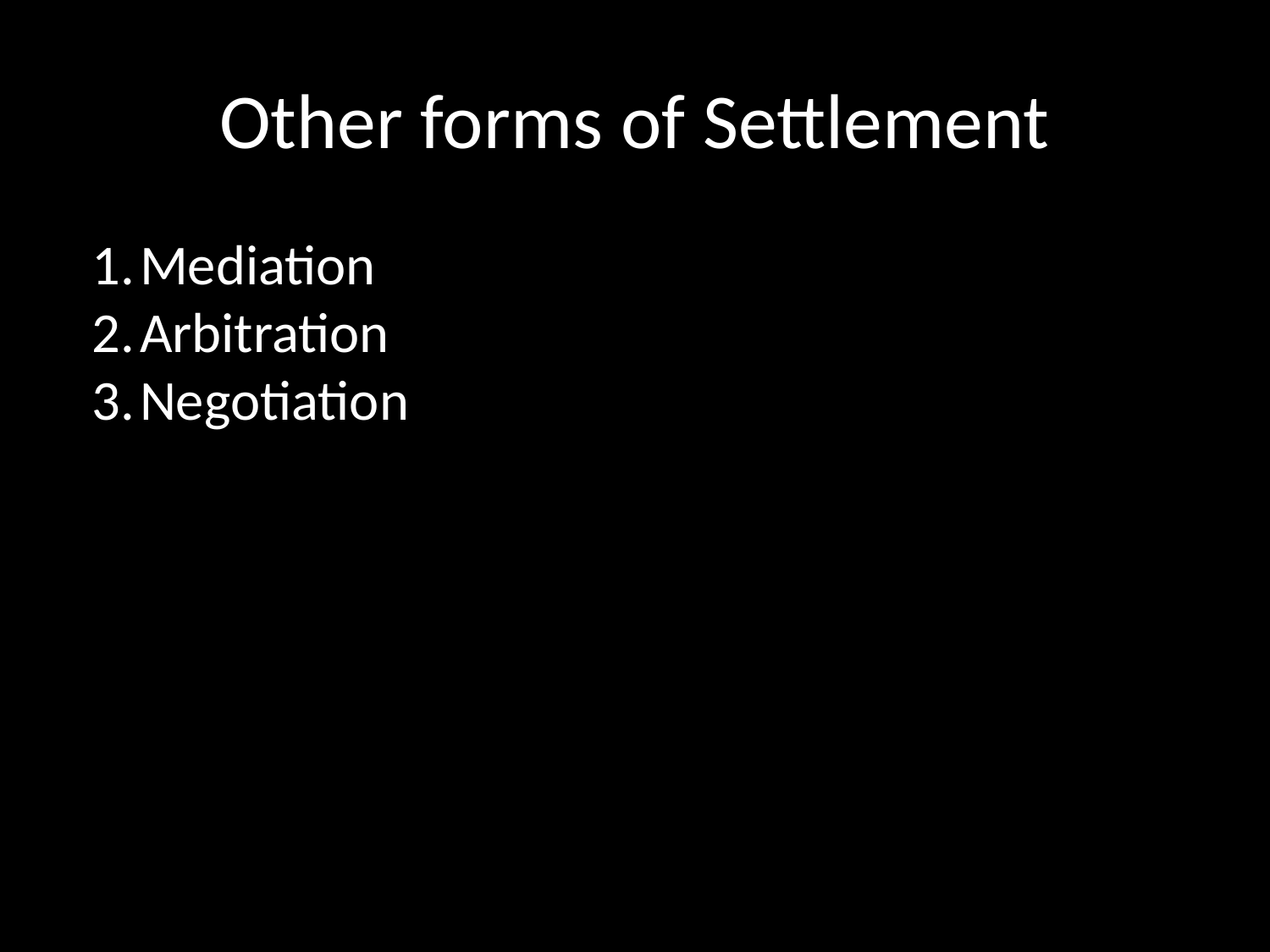

# Other forms of Settlement
Mediation
Arbitration
Negotiation